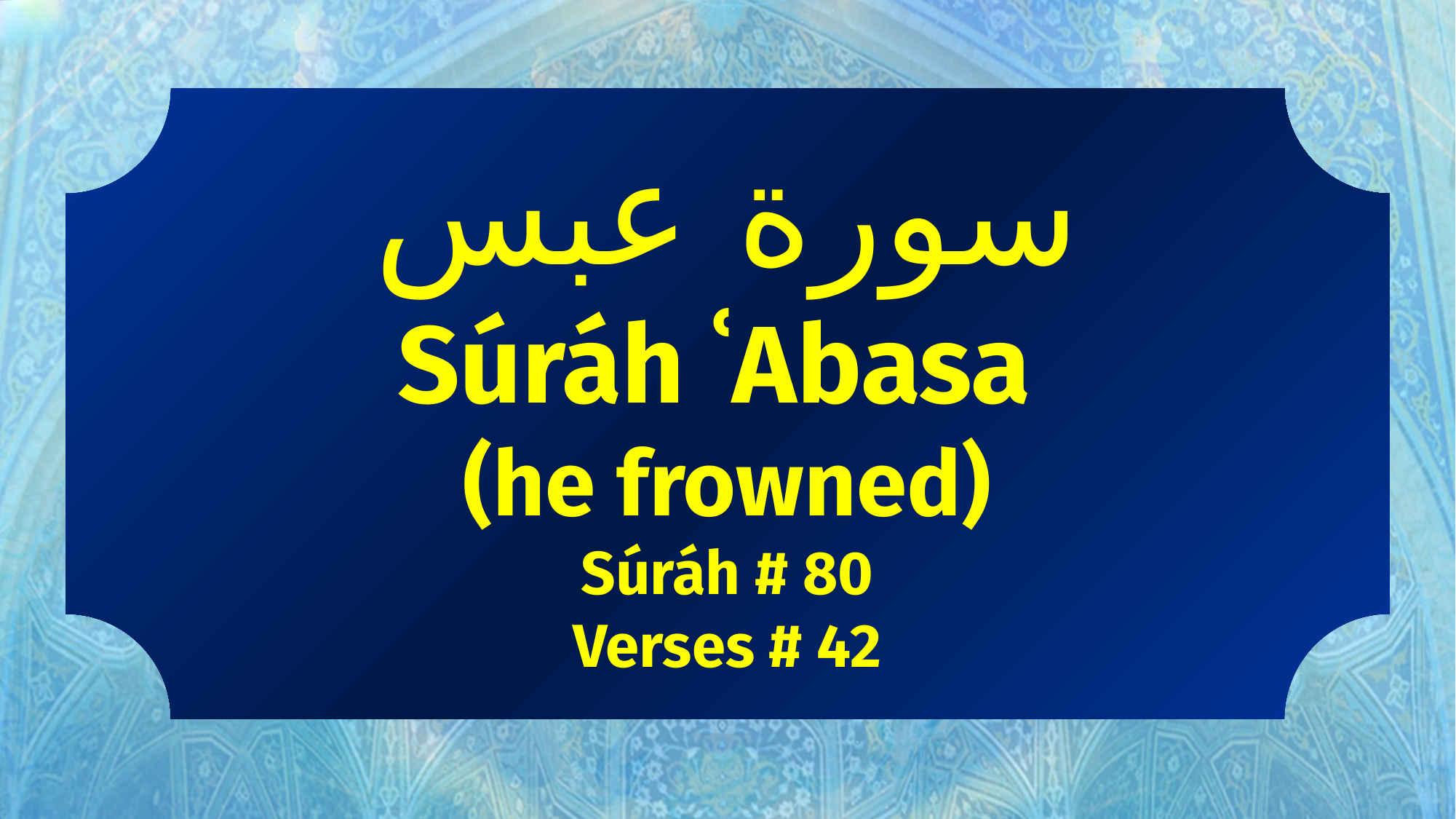

سورة عبس
Súráh ʿAbasa
(he frowned)
Súráh # 80
Verses # 42